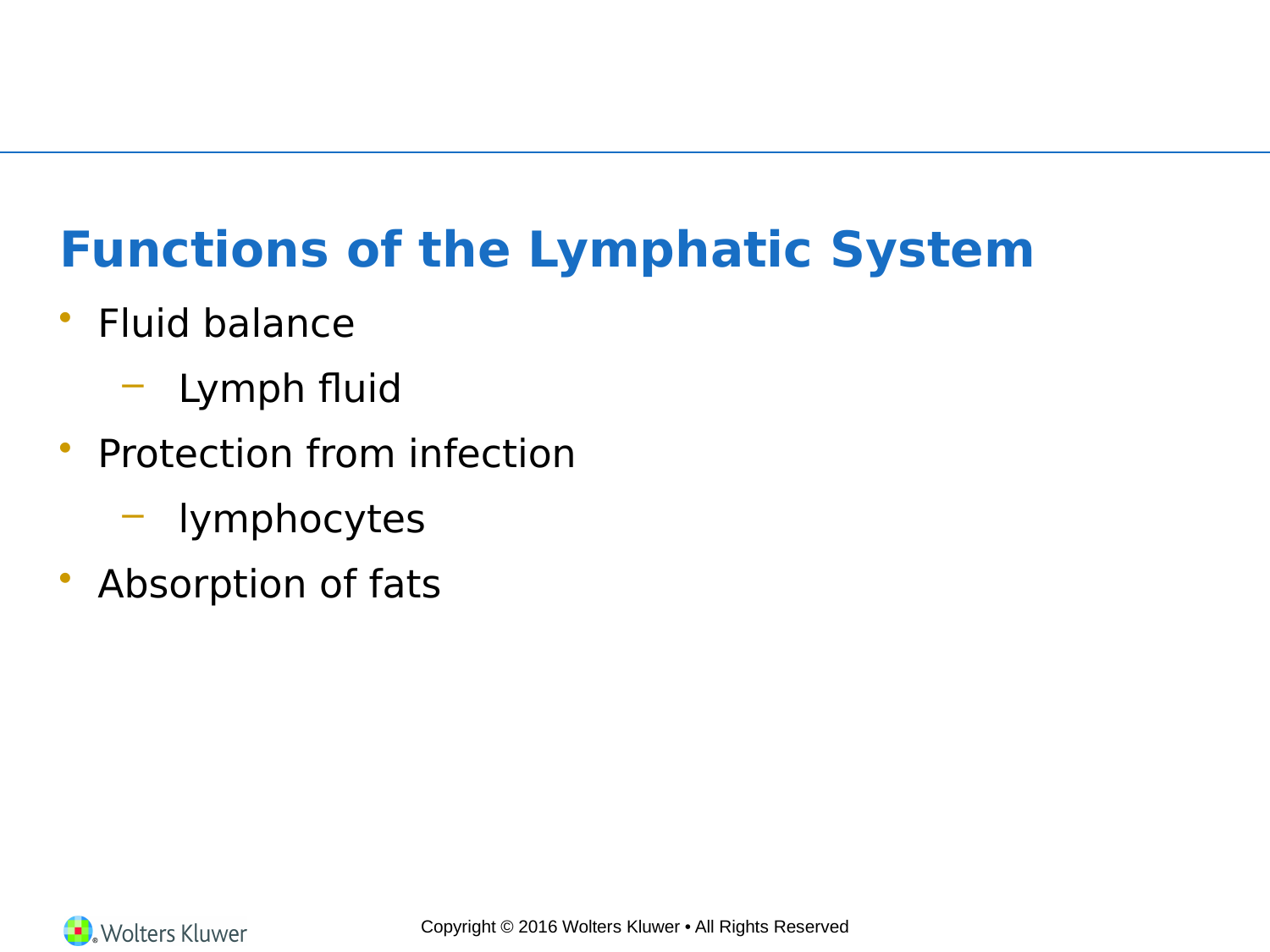

# Functions of the Lymphatic System
Fluid balance
Lymph fluid
Protection from infection
lymphocytes
Absorption of fats